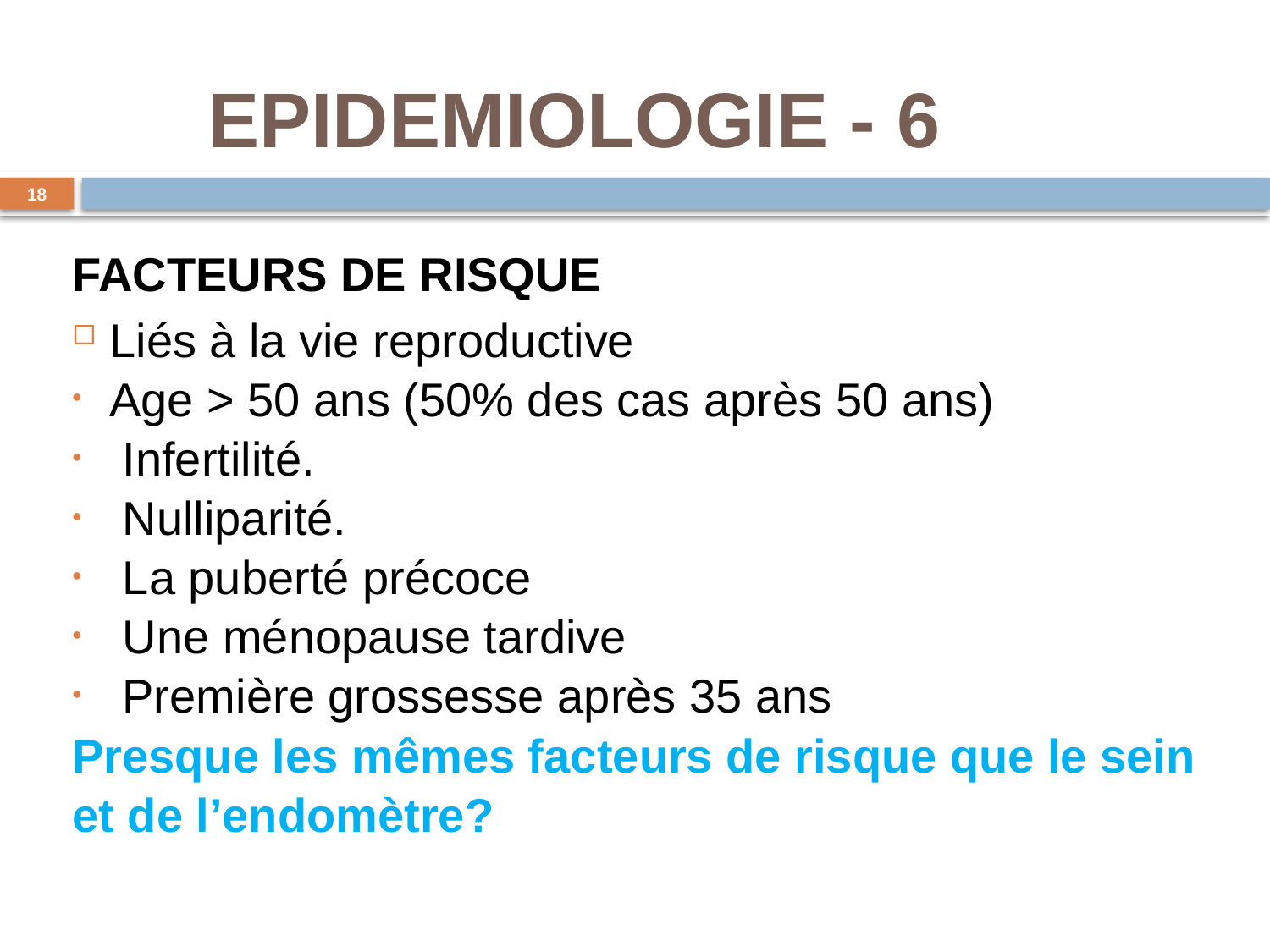

# EPIDEMIOLOGIE - 6
18
FACTEURS DE RISQUE

Liés à la vie reproductive
Age > 50 ans (50% des cas après 50 ans)
 Infertilité.
 Nulliparité.
 La puberté précoce
 Une ménopause tardive
 Première grossesse après 35 ans
Presque les mêmes facteurs de risque que le sein
et de l’endomètre?